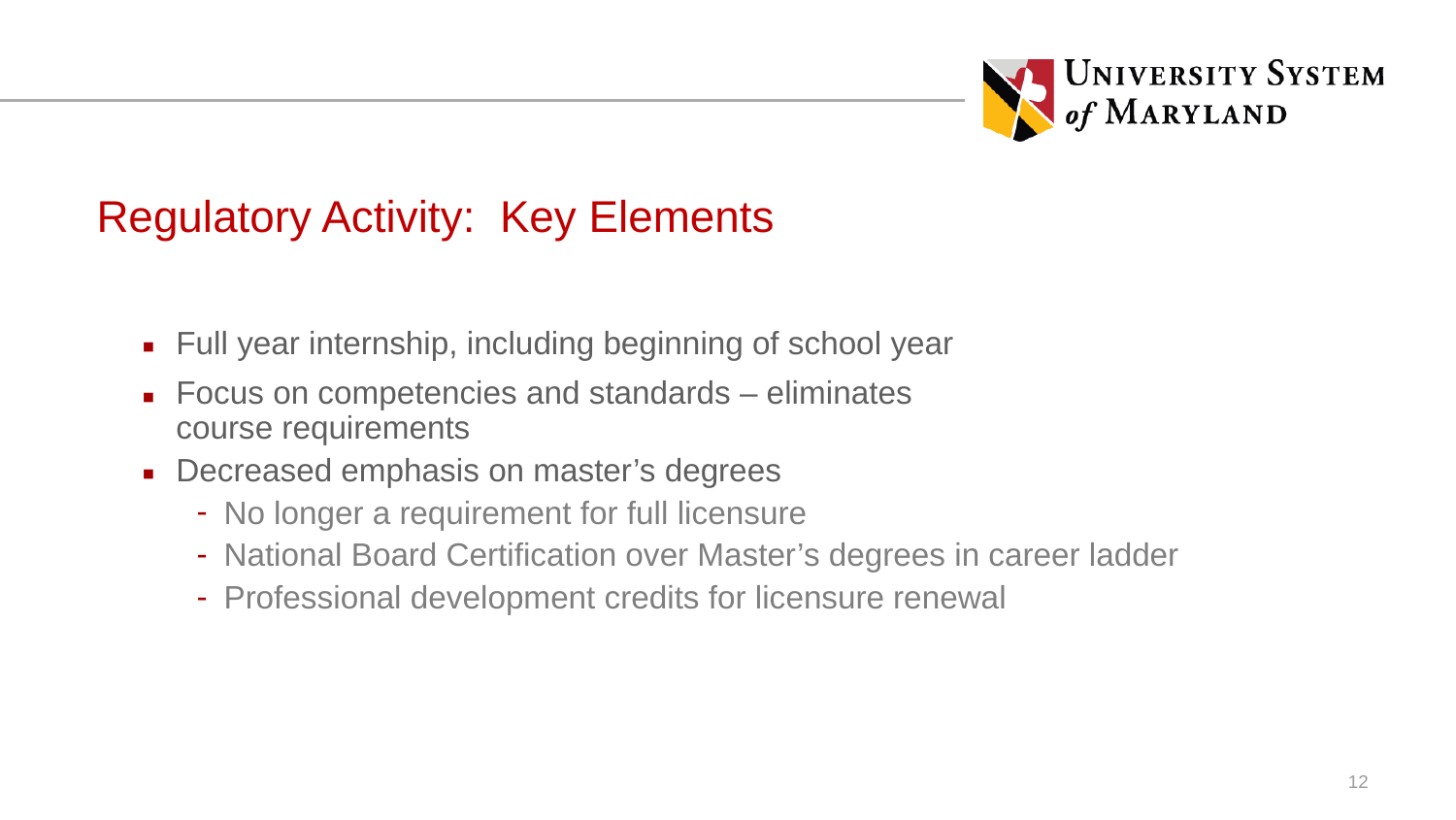

# Regulatory Activity:  Key Elements

Full year internship, including beginning of school year
Focus on competencies and standards – eliminates course requirements
Decreased emphasis on master’s degrees
No longer a requirement for full licensure
National Board Certification over Master’s degrees in career ladder
Professional development credits for licensure renewal
12